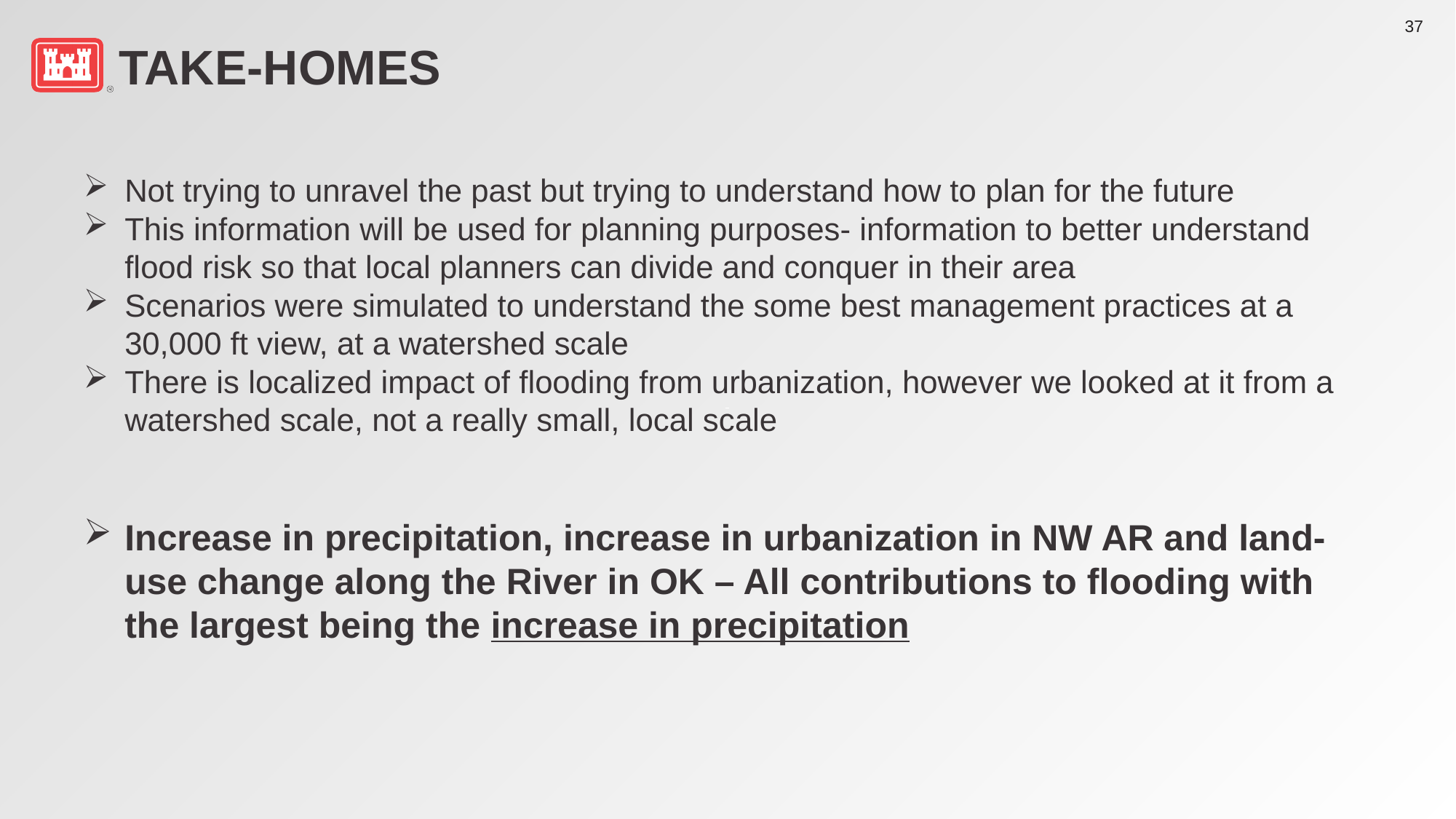

# Take-Homes
Not trying to unravel the past but trying to understand how to plan for the future
This information will be used for planning purposes- information to better understand flood risk so that local planners can divide and conquer in their area
Scenarios were simulated to understand the some best management practices at a 30,000 ft view, at a watershed scale
There is localized impact of flooding from urbanization, however we looked at it from a watershed scale, not a really small, local scale

Increase in precipitation, increase in urbanization in NW AR and land-use change along the River in OK – All contributions to flooding with the largest being the increase in precipitation